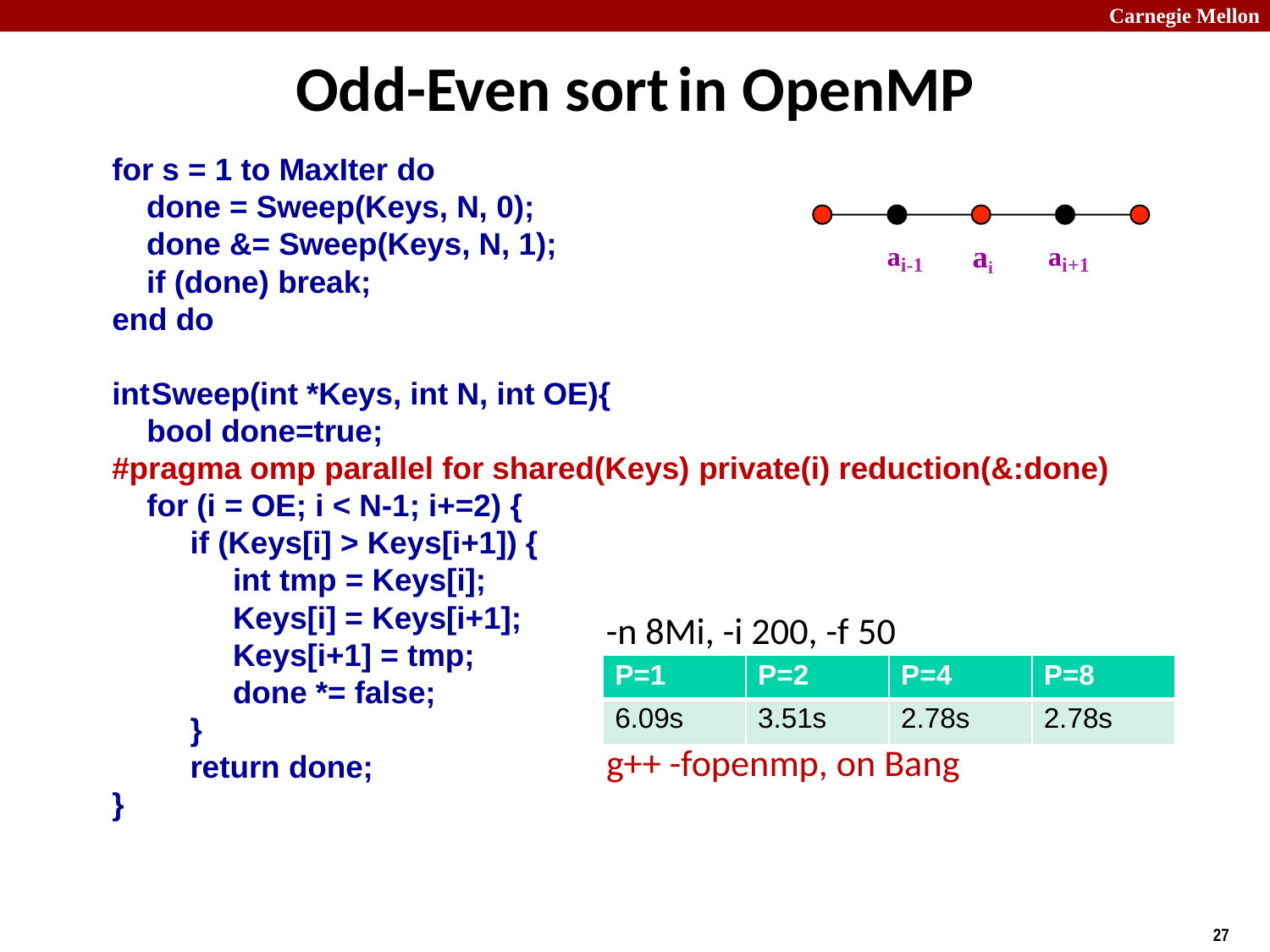

# Odd-Even sort	in OpenMP
for s = 1 to MaxIter do
    done = Sweep(Keys, N, 0);
    done &= Sweep(Keys, N, 1);
    if (done) break;
end do

int	Sweep(int *Keys, int N, int OE){
    bool done=true;
#pragma omp parallel for shared(Keys) private(i) reduction(&:done)
    for (i = OE; i < N-1; i+=2) {
         if (Keys[i] > Keys[i+1]) {
              int tmp = Keys[i];
              Keys[i] = Keys[i+1];
              Keys[i+1] = tmp;
              done *= false;
         }
         return done;
}

ai
ai-1
ai+1
-n 8Mi, -i 200, -f 50
| P=1 | P=2 | P=4 | P=8 |
| --- | --- | --- | --- |
| 6.09s | 3.51s | 2.78s | 2.78s |
g++ -fopenmp, on Bang